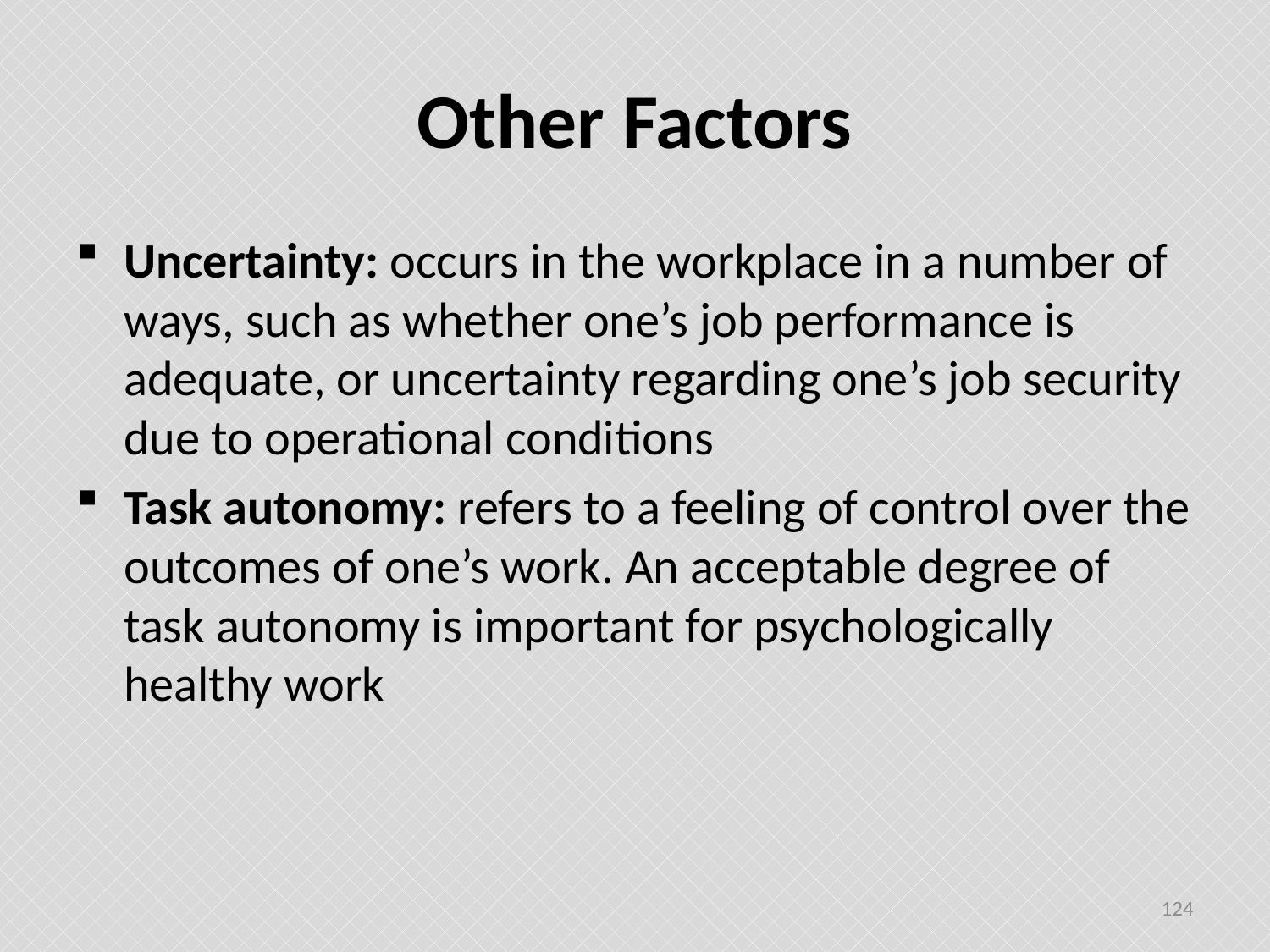

# Other Factors
Uncertainty: occurs in the workplace in a number of ways, such as whether one’s job performance is adequate, or uncertainty regarding one’s job security due to operational conditions
Task autonomy: refers to a feeling of control over the outcomes of one’s work. An acceptable degree of task autonomy is important for psychologically healthy work

124